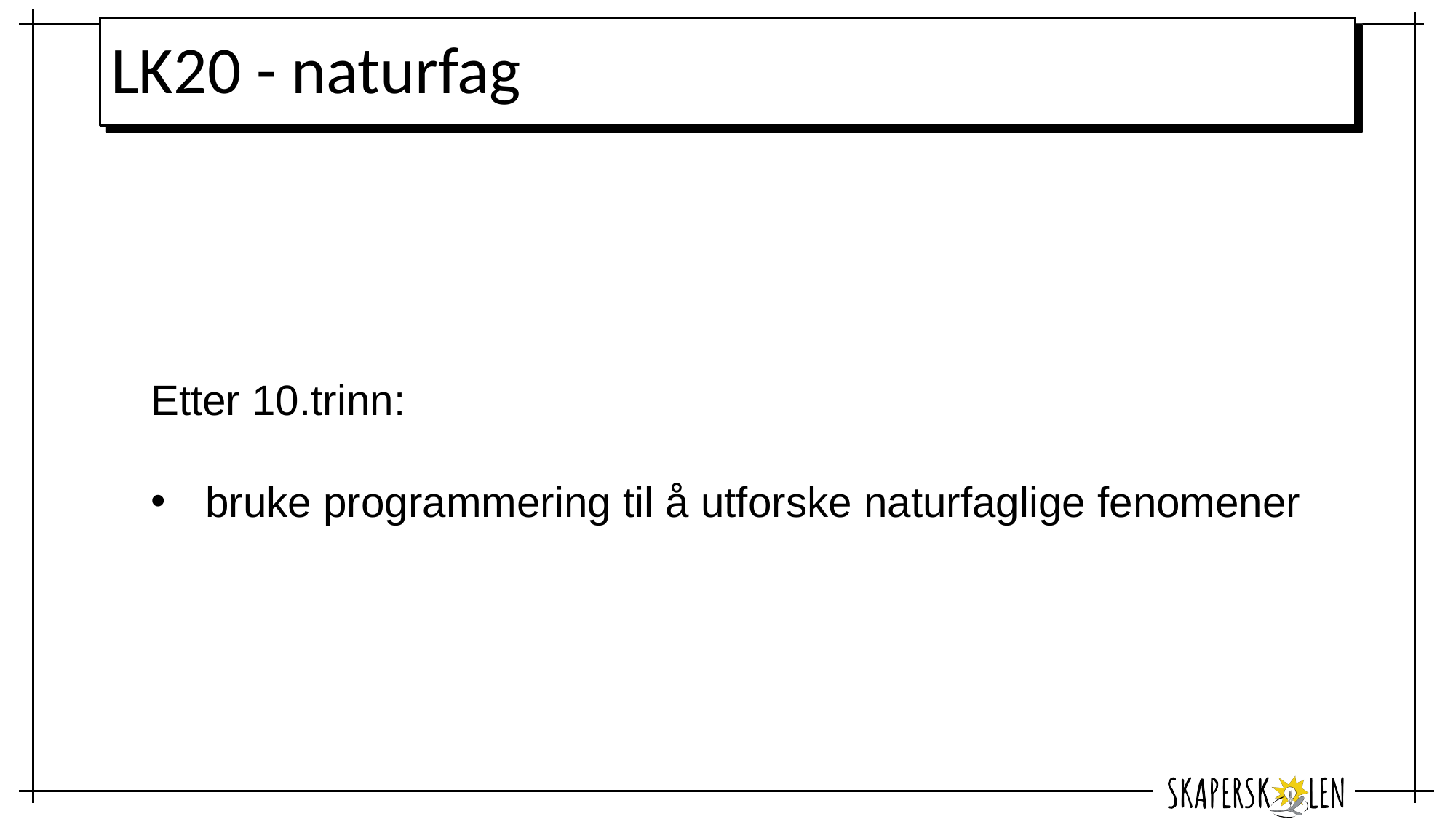

# LK20 - naturfag
Etter 10.trinn:

bruke programmering til å utforske naturfaglige fenomener